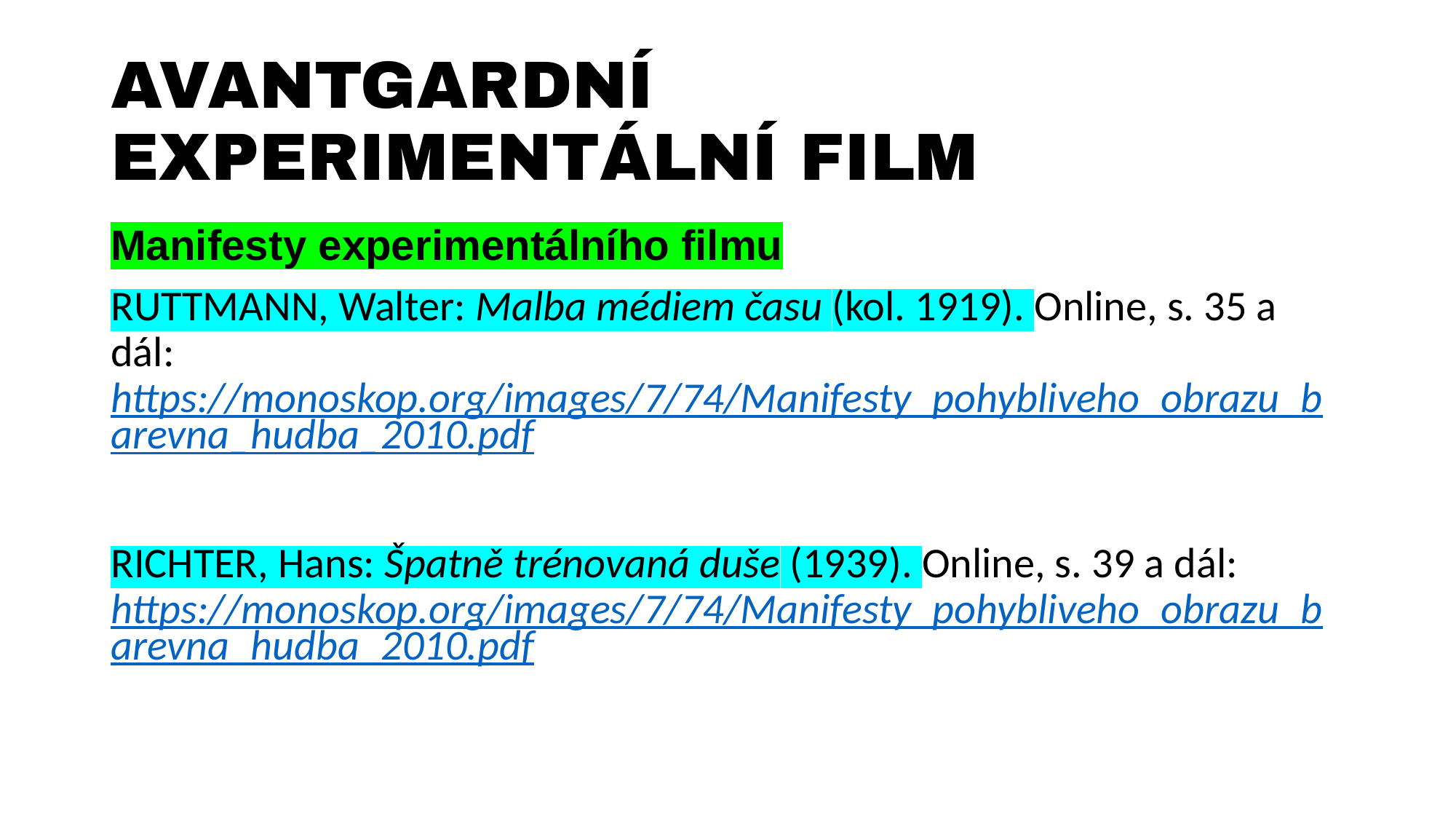

# AVANTGARDNÍ EXPERIMENTÁLNÍ FILM
Manifesty experimentálního filmu
RUTTMANN, Walter: Malba médiem času (kol. 1919). Online, s. 35 a dál: https://monoskop.org/images/7/74/Manifesty_pohybliveho_obrazu_barevna_hudba_2010.pdf

RICHTER, Hans: Špatně trénovaná duše (1939). Online, s. 39 a dál: https://monoskop.org/images/7/74/Manifesty_pohybliveho_obrazu_barevna_hudba_2010.pdf